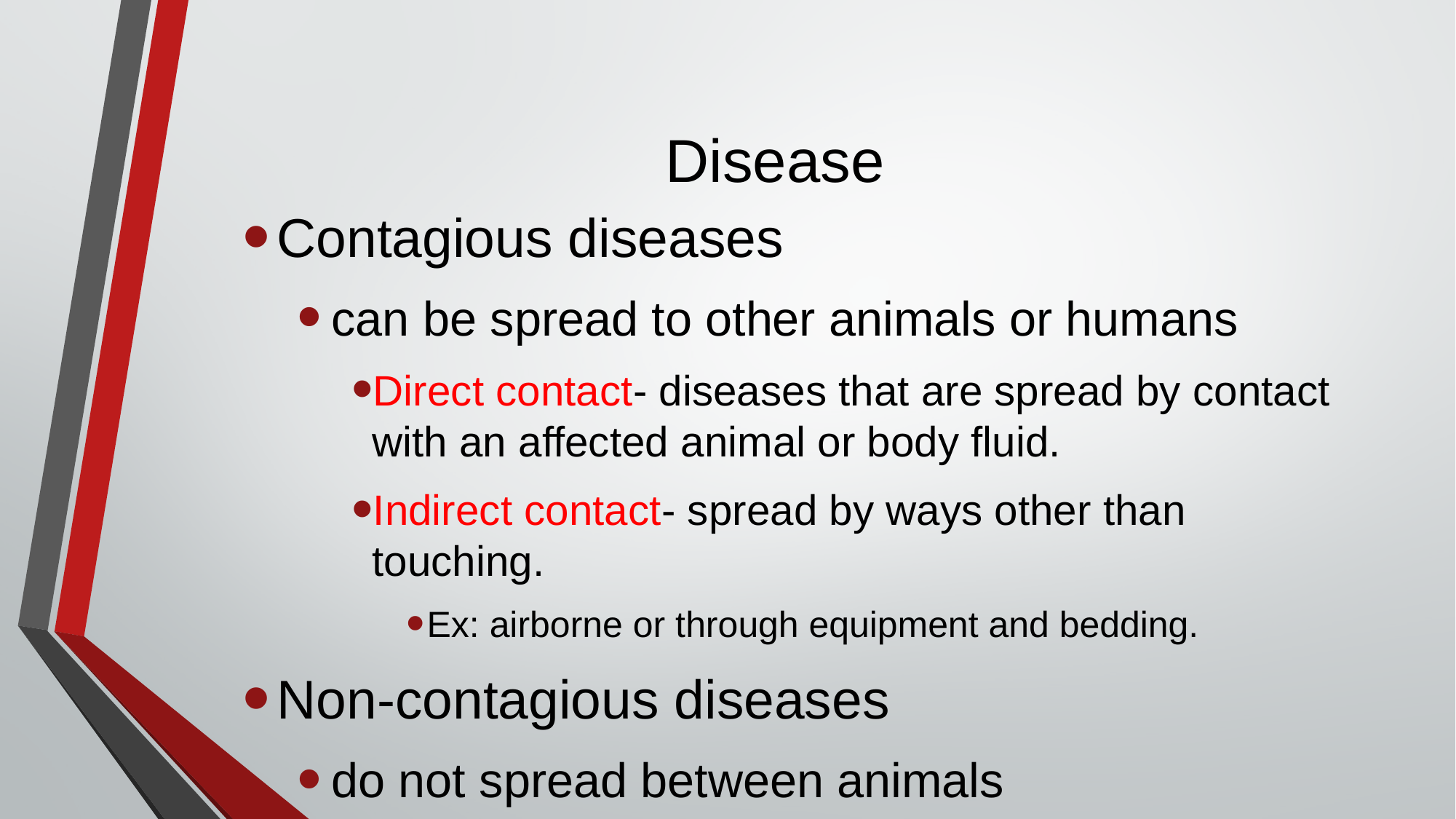

# Disease
Contagious diseases
can be spread to other animals or humans
Direct contact- diseases that are spread by contact with an affected animal or body fluid.
Indirect contact- spread by ways other than touching.
Ex: airborne or through equipment and bedding.
Non-contagious diseases
do not spread between animals